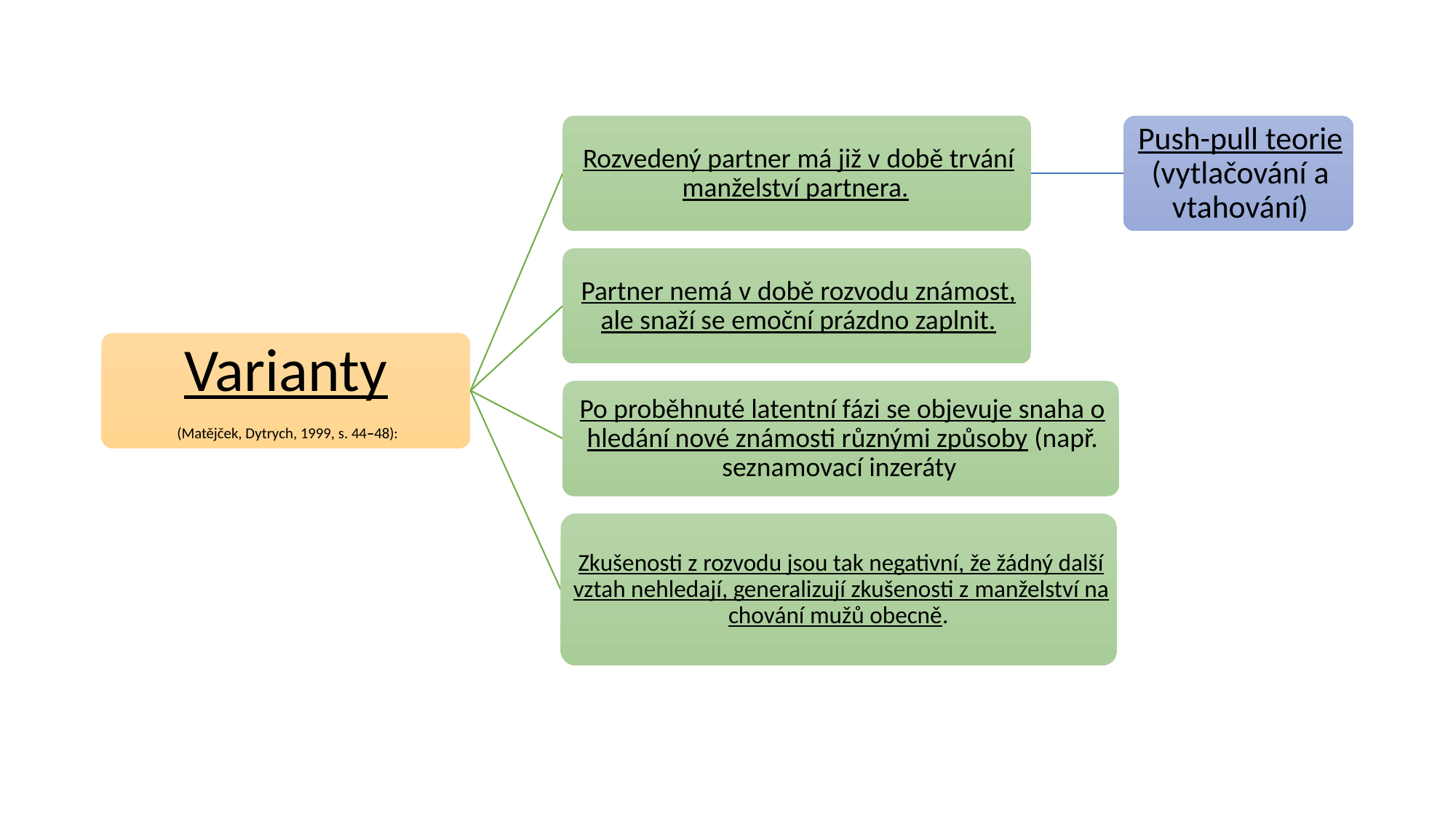

#
Varianty
(Matějček, Dytrych, 1999, s. 44–48):

Rozvedený partner má již v době trvání manželství partnera.

Push-pull teorie (vytlačování a vtahování)

Partner nemá v době rozvodu známost, ale snaží se emoční prázdno zaplnit.

Po proběhnuté latentní fázi se objevuje snaha o hledání nové známosti různými způsoby (např. seznamovací inzeráty

Zkušenosti z rozvodu jsou tak negativní, že žádný další vztah nehledají, generalizují zkušenosti z manželství na chování mužů obecně.